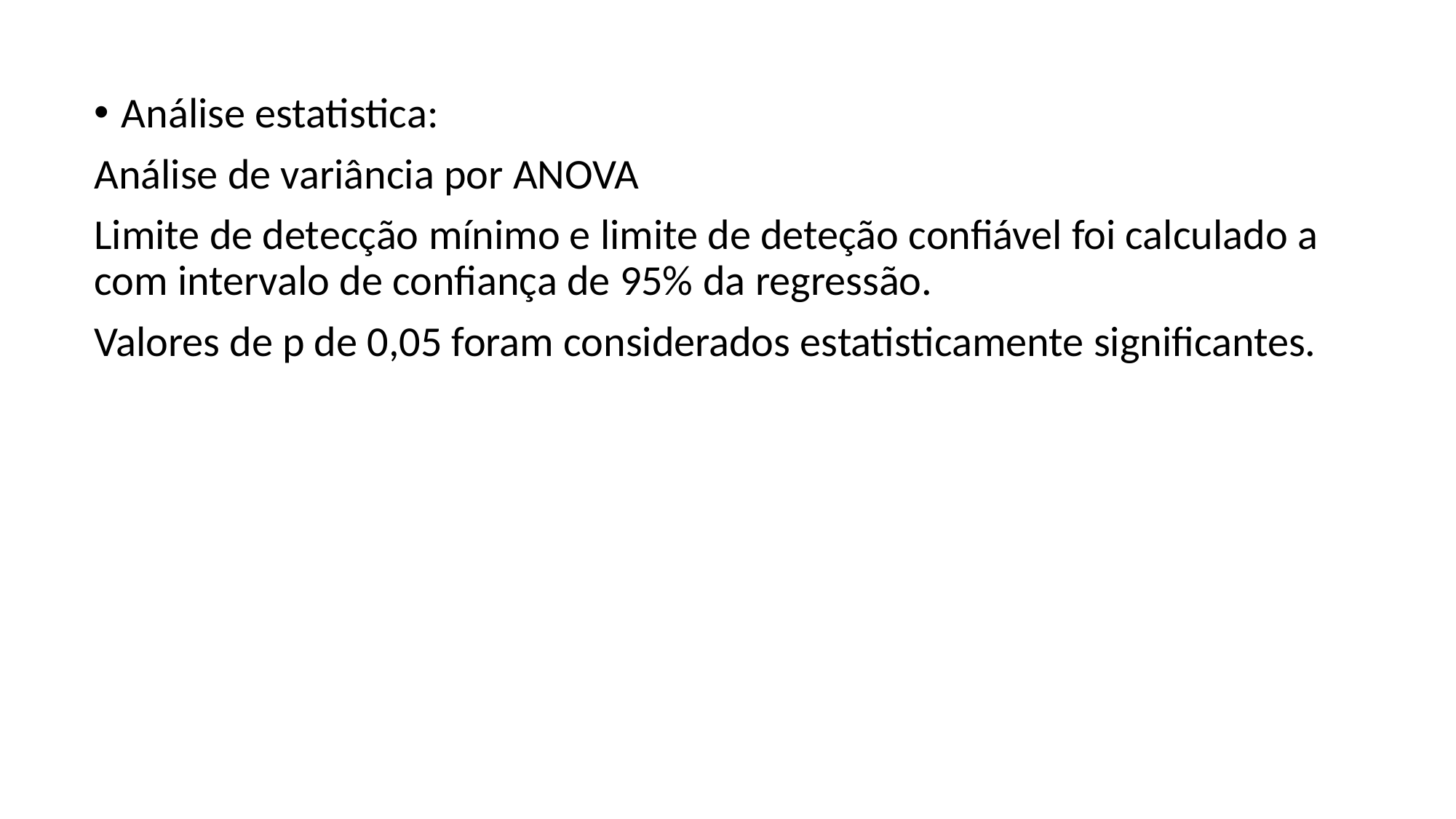

Análise estatistica:
Análise de variância por ANOVA
Limite de detecção mínimo e limite de deteção confiável foi calculado a com intervalo de confiança de 95% da regressão.
Valores de p de 0,05 foram considerados estatisticamente significantes.